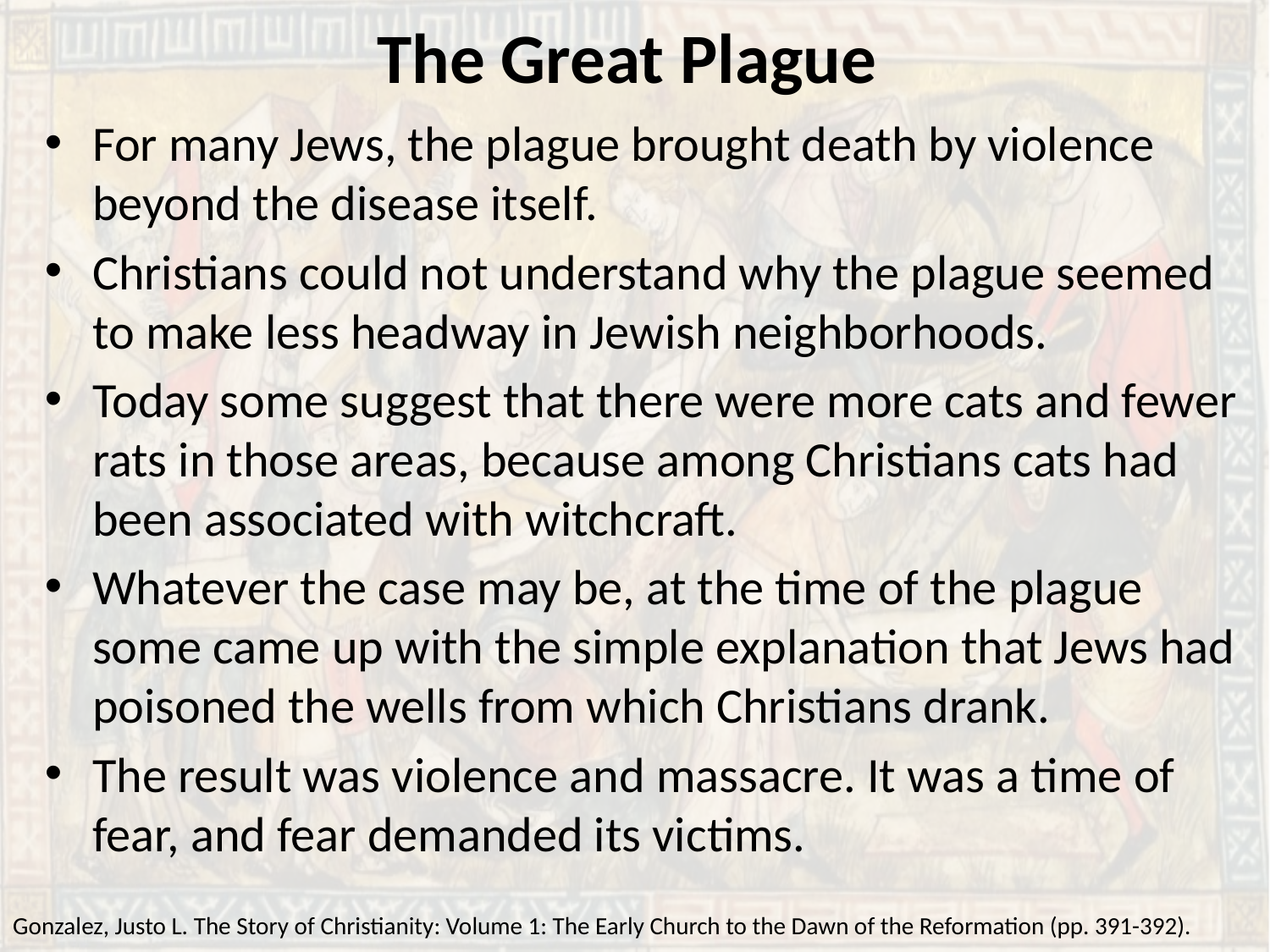

# The Great Plague
For many Jews, the plague brought death by violence beyond the disease itself.
Christians could not understand why the plague seemed to make less headway in Jewish neighborhoods.
Today some suggest that there were more cats and fewer rats in those areas, because among Christians cats had been associated with witchcraft.
Whatever the case may be, at the time of the plague some came up with the simple explanation that Jews had poisoned the wells from which Christians drank.
The result was violence and massacre. It was a time of fear, and fear demanded its victims.
Gonzalez, Justo L. The Story of Christianity: Volume 1: The Early Church to the Dawn of the Reformation (pp. 391-392).